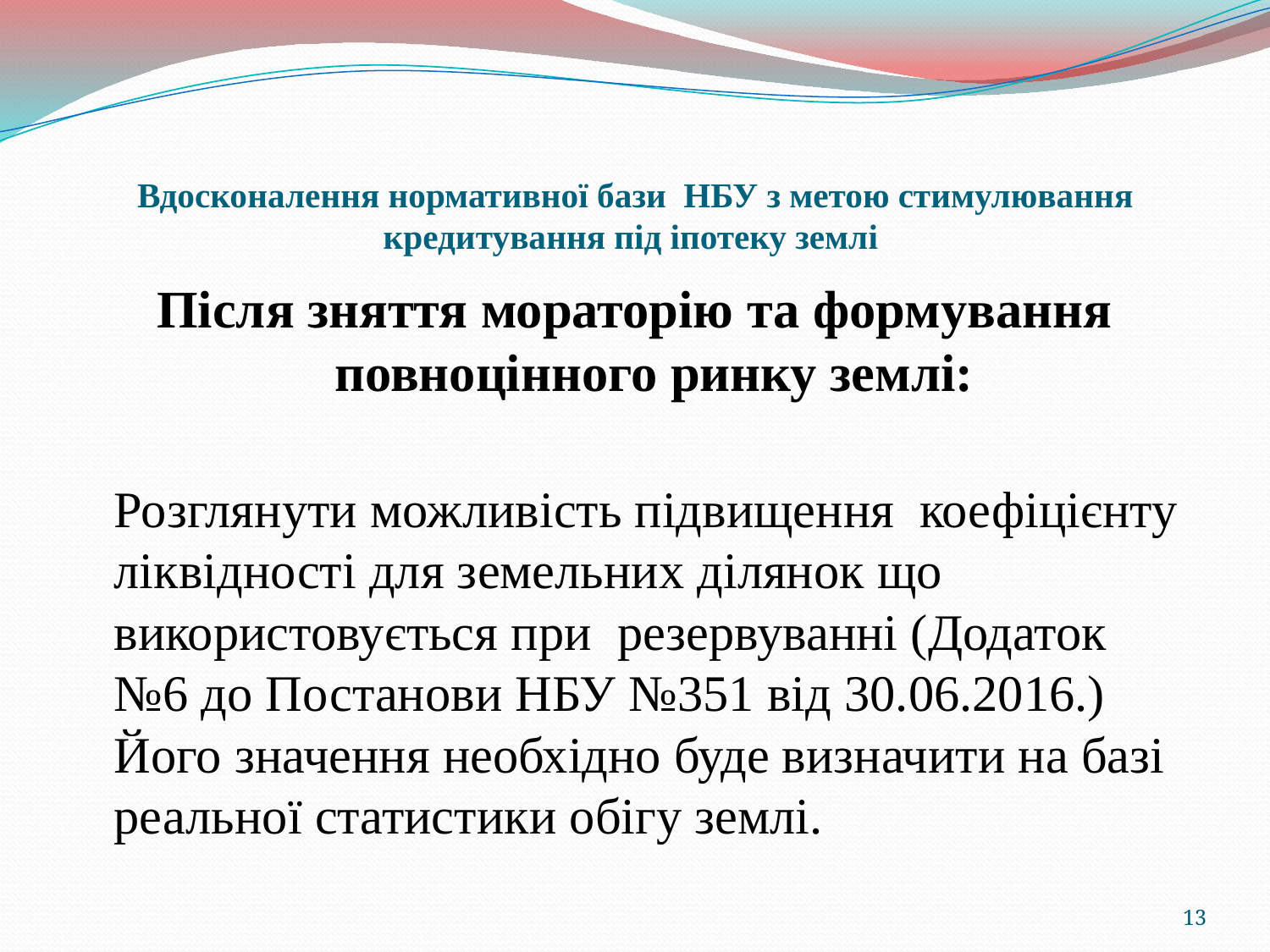

# Вдосконалення нормативної бази  НБУ з метою стимулювання кредитування під іпотеку землі
Після зняття мораторію та формування повноцінного ринку землі:

	Розглянути можливість підвищення  коефіцієнту ліквідності для земельних ділянок що використовується при  резервуванні (Додаток  №6 до Постанови НБУ №351 від 30.06.2016.) Його значення необхідно буде визначити на базі реальної статистики обігу землі.

13